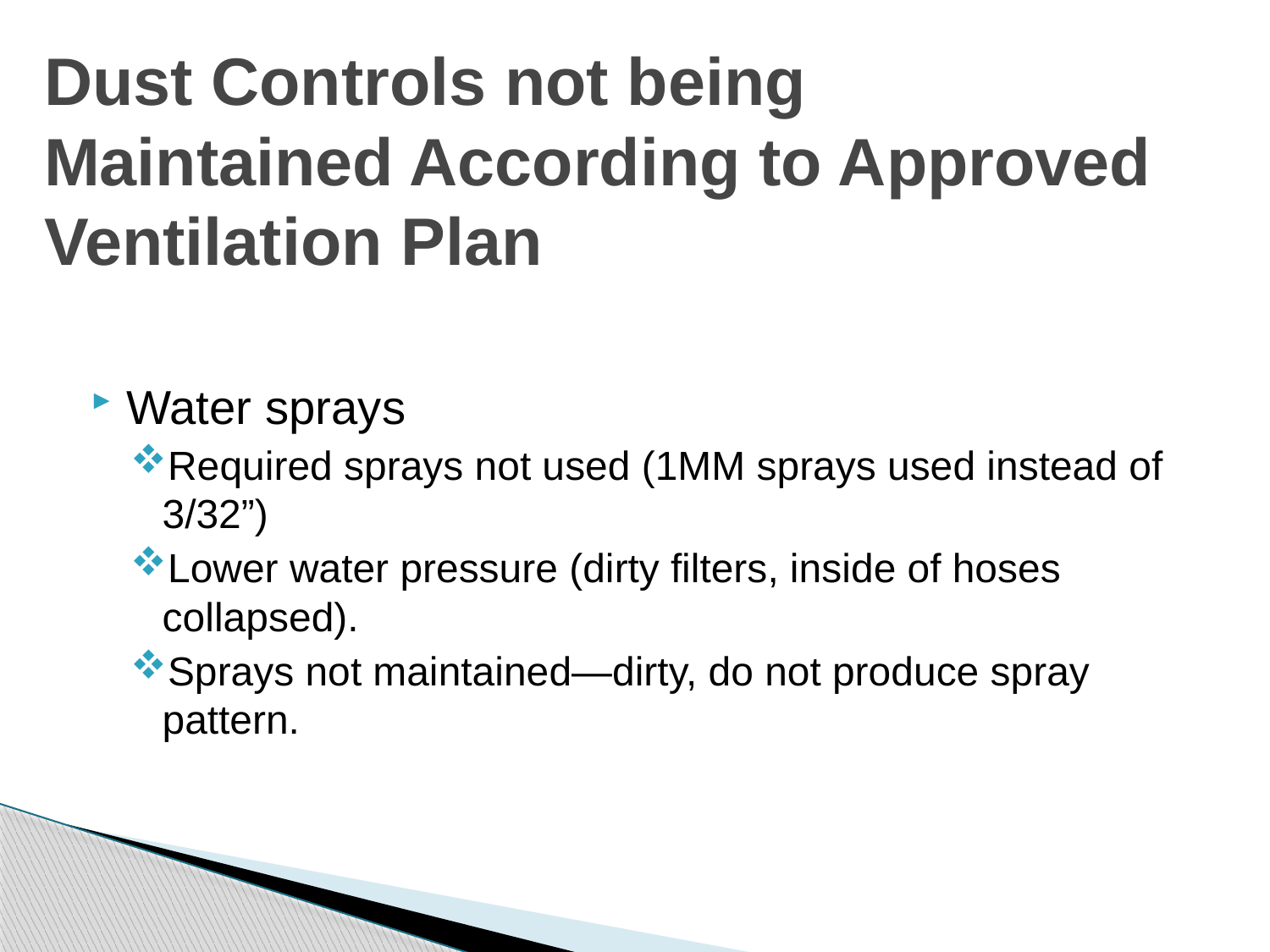

# Dust Controls not being Maintained According to Approved Ventilation Plan
Water sprays
Required sprays not used (1MM sprays used instead of 3/32”)
Lower water pressure (dirty filters, inside of hoses collapsed).
Sprays not maintained—dirty, do not produce spray pattern.